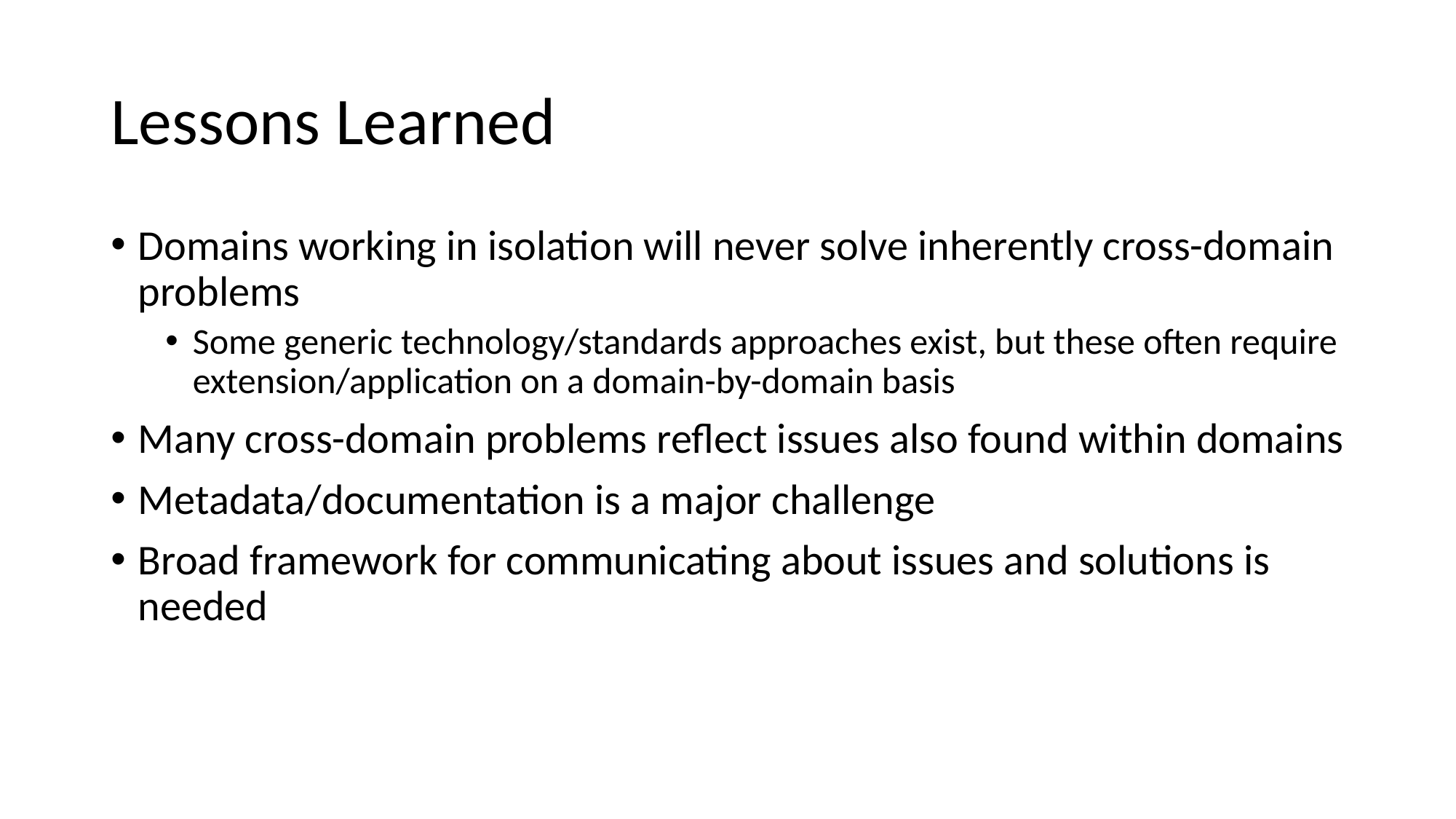

# Lessons Learned
Domains working in isolation will never solve inherently cross-domain problems
Some generic technology/standards approaches exist, but these often require extension/application on a domain-by-domain basis
Many cross-domain problems reflect issues also found within domains
Metadata/documentation is a major challenge
Broad framework for communicating about issues and solutions is needed